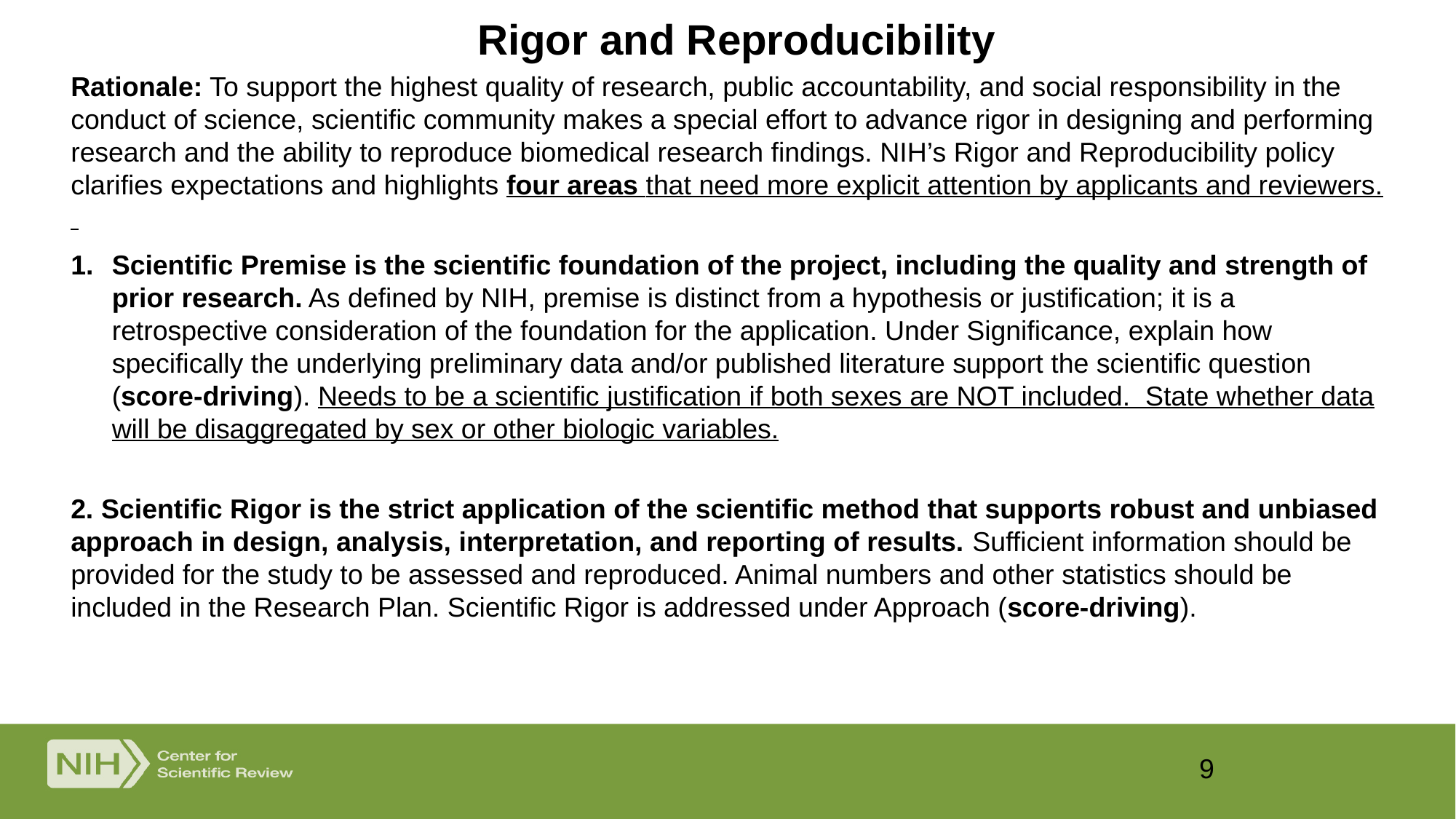

Rigor and Reproducibility
Rationale: To support the highest quality of research, public accountability, and social responsibility in the conduct of science, scientific community makes a special effort to advance rigor in designing and performing research and the ability to reproduce biomedical research findings. NIH’s Rigor and Reproducibility policy clarifies expectations and highlights four areas that need more explicit attention by applicants and reviewers.

Scientific Premise is the scientific foundation of the project, including the quality and strength of prior research. As defined by NIH, premise is distinct from a hypothesis or justification; it is a retrospective consideration of the foundation for the application. Under Significance, explain how specifically the underlying preliminary data and/or published literature support the scientific question (score-driving). Needs to be a scientific justification if both sexes are NOT included.  State whether data will be disaggregated by sex or other biologic variables.

2. Scientific Rigor is the strict application of the scientific method that supports robust and unbiased approach in design, analysis, interpretation, and reporting of results. Sufficient information should be provided for the study to be assessed and reproduced. Animal numbers and other statistics should be included in the Research Plan. Scientific Rigor is addressed under Approach (score-driving).

9